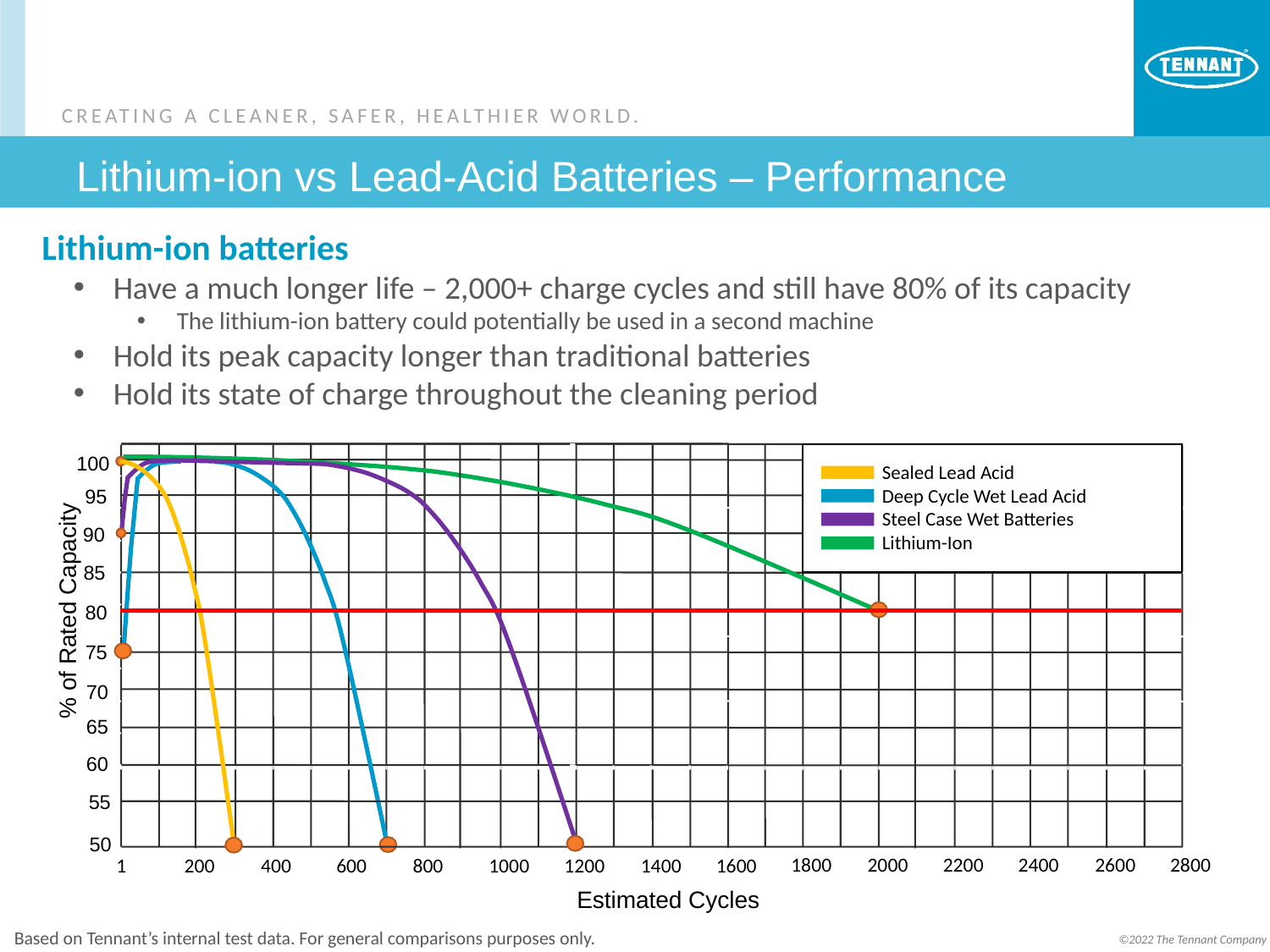

# Lithium-ion vs Lead-Acid Batteries – Performance
Lithium-ion batteries
Have a much longer life – 2,000+ charge cycles and still have 80% of its capacity
The lithium-ion battery could potentially be used in a second machine
Hold its peak capacity longer than traditional batteries
Hold its state of charge throughout the cleaning period

100

  95

90

85

80

75

70

65

60

1
200
400
600
800
1000
1200
1400
1600
Estimated Cycles

2600
2800
1800
2000
2200
2400

Sealed Lead Acid
Deep Cycle Wet Lead Acid
Steel Case Wet Batteries
Lithium-Ion

% of Rated Capacity

55

50

Based on Tennant’s internal test data. For general comparisons purposes only.